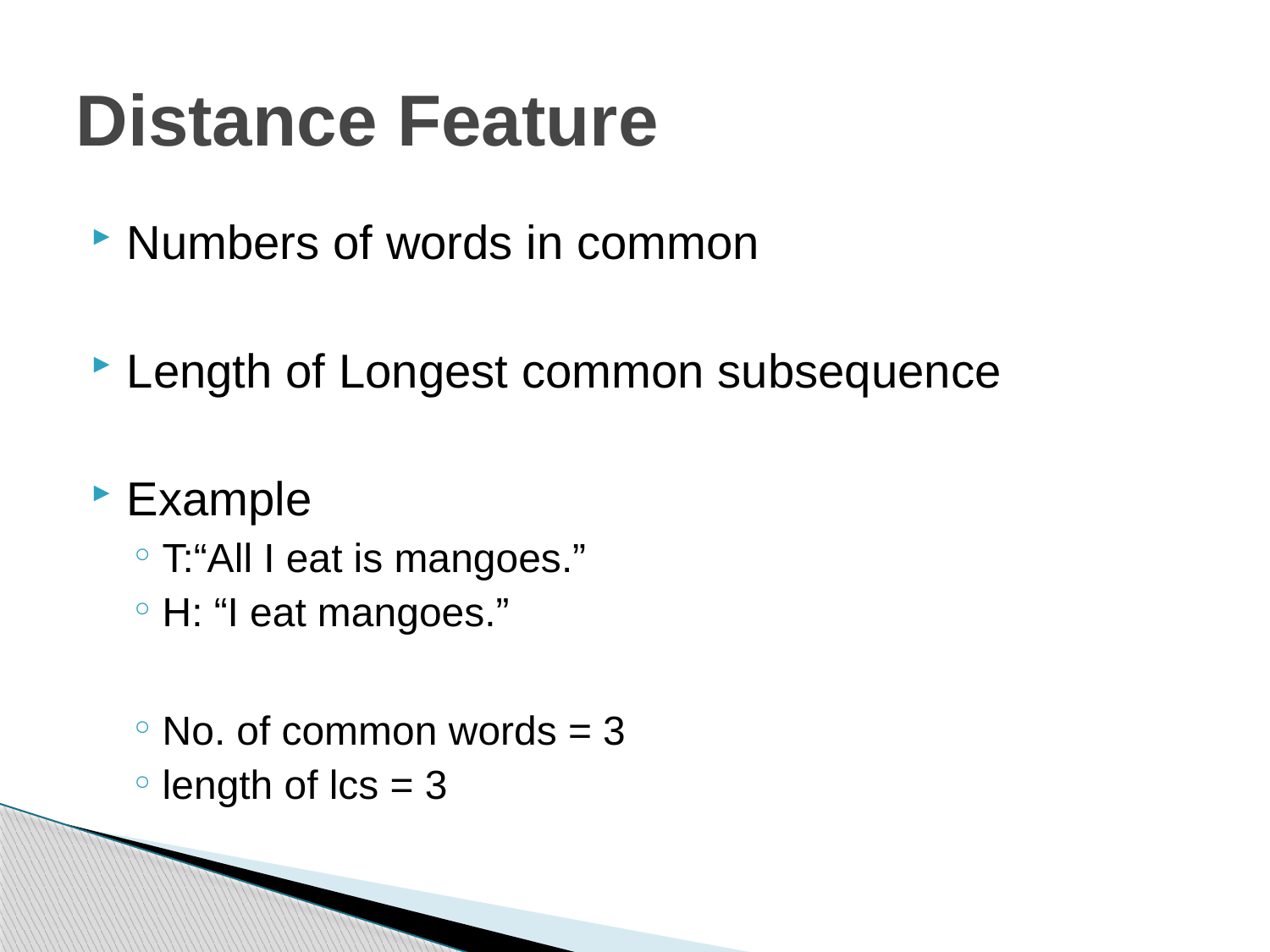

# Distance Feature
Numbers of words in common

Length of Longest common subsequence

Example
T:“All I eat is mangoes.”
H: “I eat mangoes.”

No. of common words = 3
length of lcs = 3